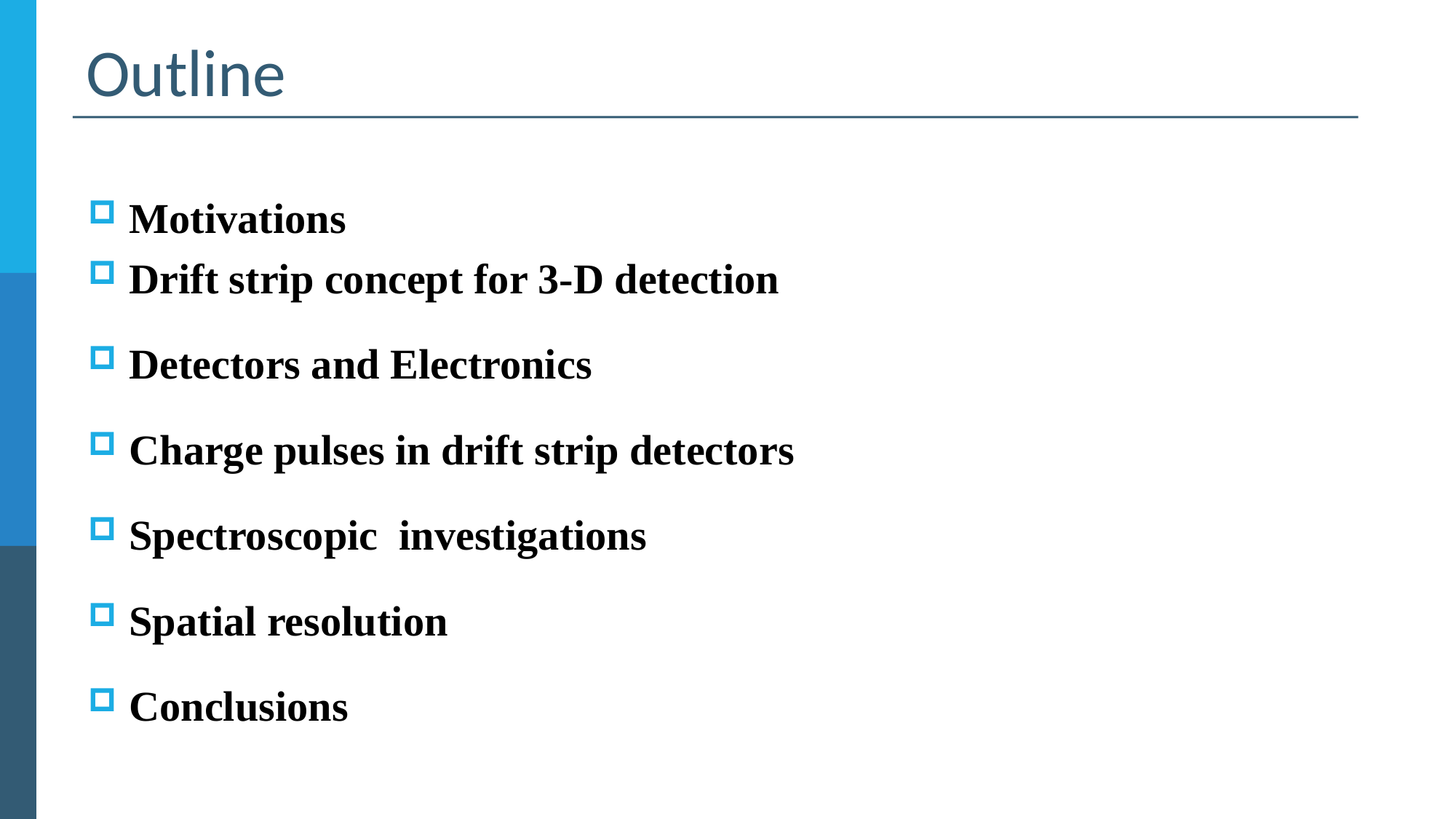

# Outline
Motivations
Drift strip concept for 3-D detection
Detectors and Electronics
Charge pulses in drift strip detectors
Spectroscopic  investigations
Spatial resolution
Conclusions